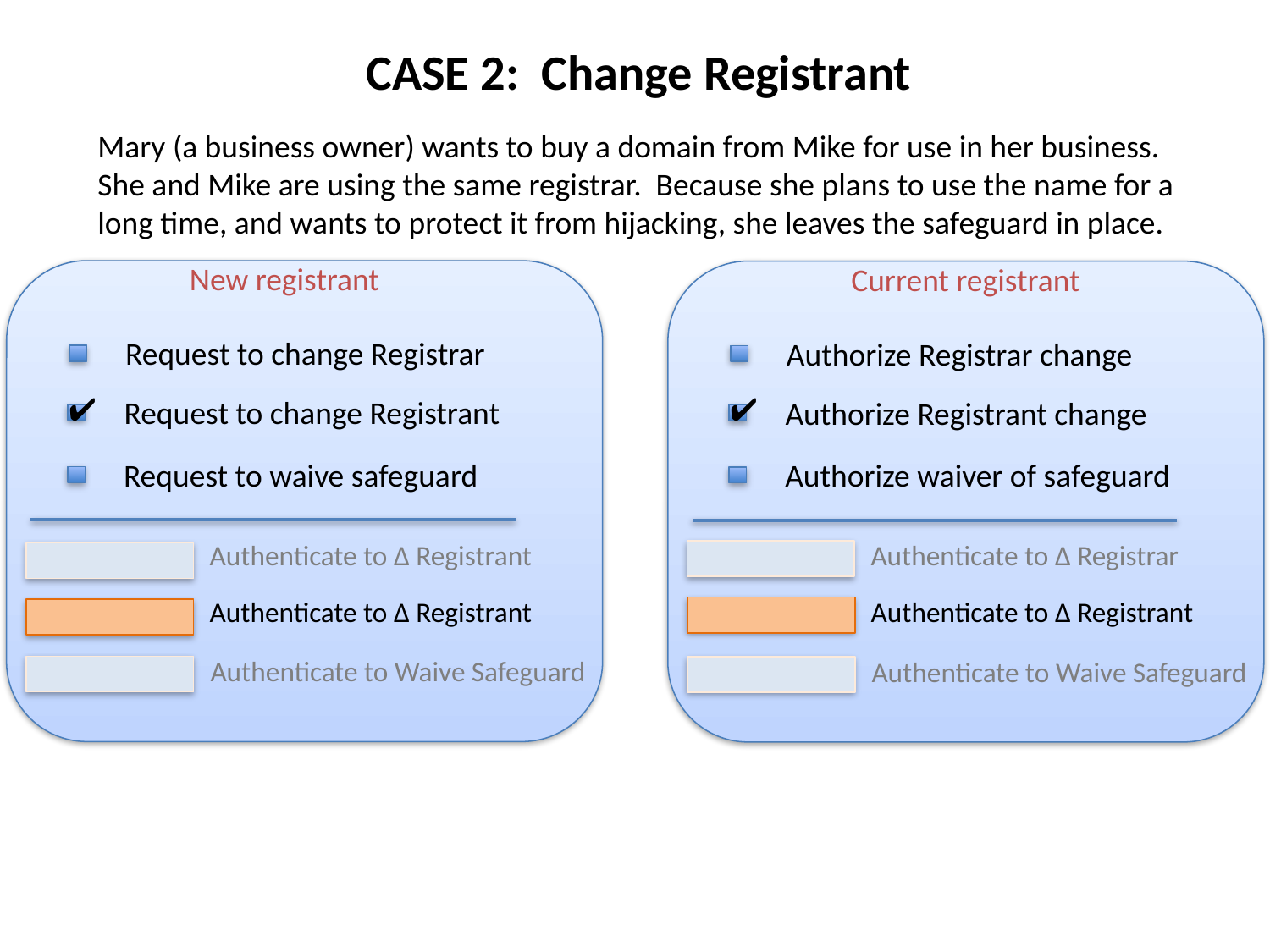

CASE 2:  Change Registrant
Mary (a business owner) wants to buy a domain from Mike for use in her business.  She and Mike are using the same registrar.  Because she plans to use the name for a long time, and wants to protect it from hijacking, she leaves the safeguard in place.
New registrant

Request to change Registrar

✔
Request to change Registrant

Request to waive safeguard

Authenticate to Δ Registrant

Authenticate to Δ Registrant

Authenticate to Waive Safeguard

Current registrant

Authorize Registrar change

✔
Authorize Registrant change

Authorize waiver of safeguard

Authenticate to Δ Registrar

Authenticate to Δ Registrant

Authenticate to Waive Safeguard